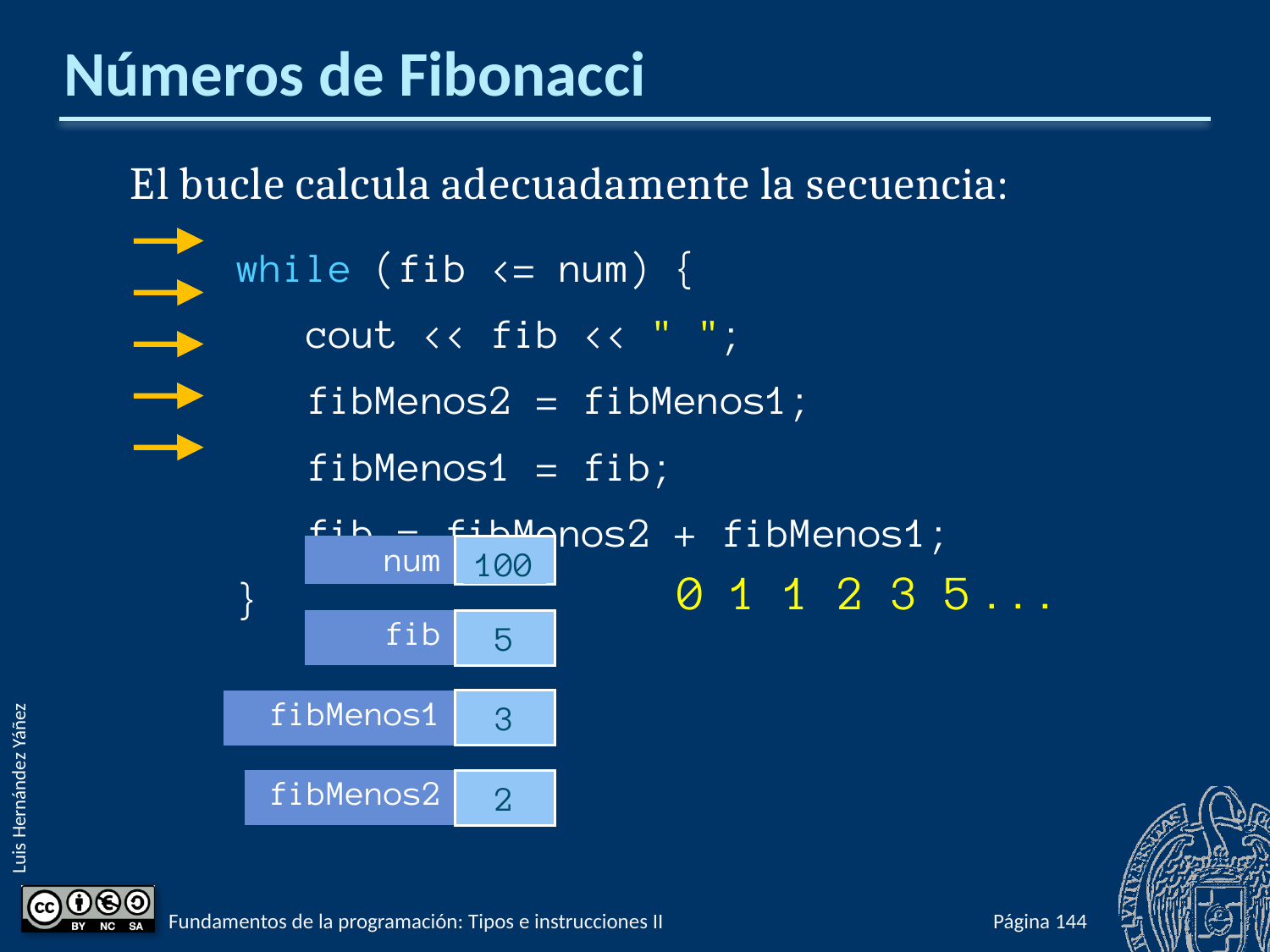

# Números de Fibonacci
El bucle calcula adecuadamente la secuencia:
while (fib <= num) {
   cout << fib << " ";
   fibMenos2 = fibMenos1;
   fibMenos1 = fib;
   fib = fibMenos2 + fibMenos1;
}
| num | ? |
| --- | --- |
100
...
0 1
1
2
3
5
| fib | ? |
| --- | --- |
2
3
5
1
| fibMenos1 | ? |
| --- | --- |
1
2
3
1
| fibMenos2 | ? |
| --- | --- |
1
2
0
Fundamentos de la programación: Tipos e instrucciones II
Página 144